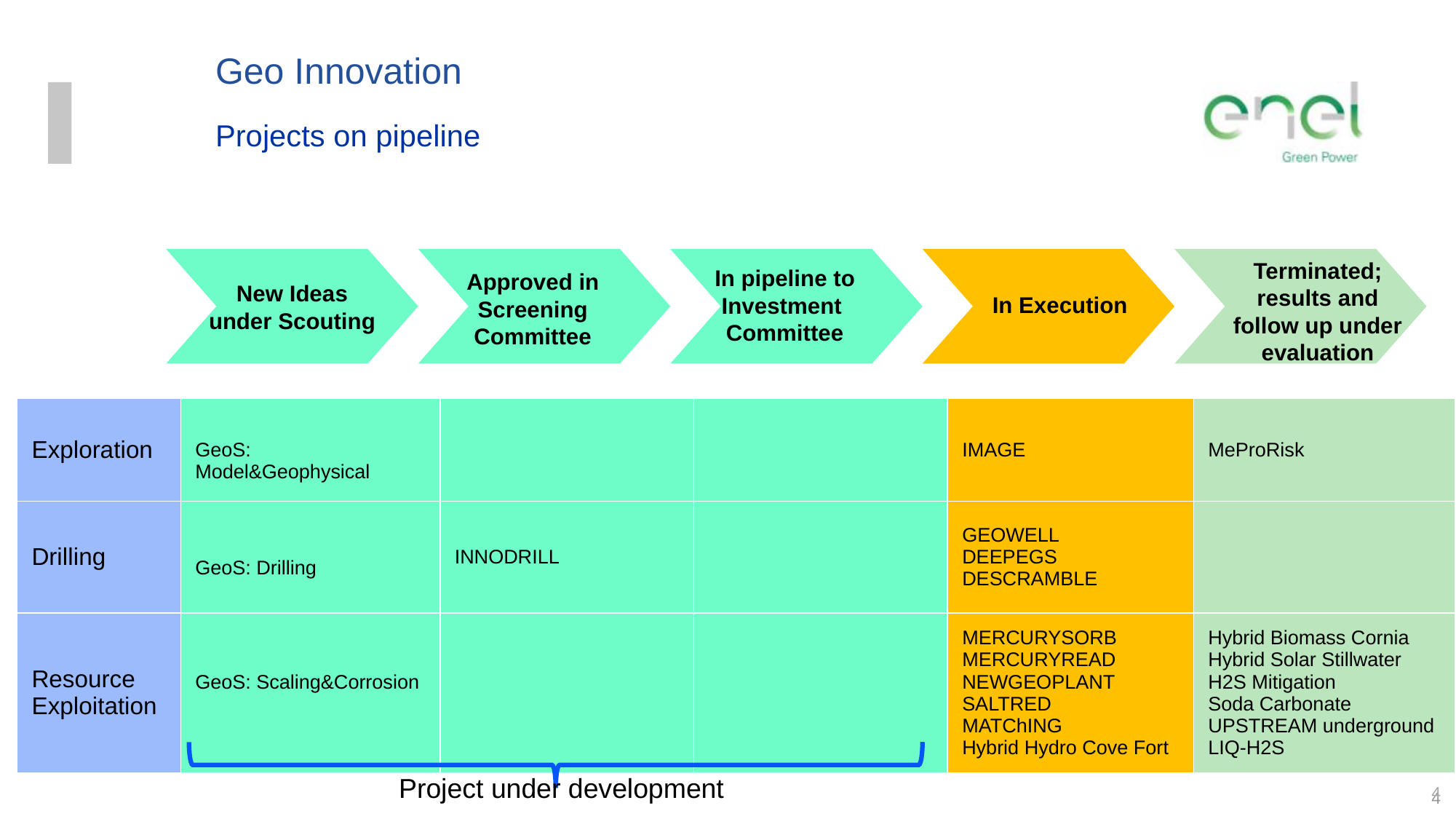

# Geo Innovation
Projects on pipeline

Terminated; results and follow up under evaluation
In pipeline to Investment  Committee
Approved in Screening Committee
New Ideas
under Scouting
In Execution
| Exploration | GeoS: Model&Geophysical |  |  | IMAGE | MeProRisk |
| --- | --- | --- | --- | --- | --- |
| Drilling | GeoS: Drilling | INNODRILL |  | GEOWELL DEEPEGS DESCRAMBLE |  |
| Resource Exploitation | GeoS: Scaling&Corrosion |  |  | MERCURYSORB MERCURYREAD NEWGEOPLANT SALTRED MATChING Hybrid Hydro Cove Fort | Hybrid Biomass Cornia Hybrid Solar Stillwater H2S Mitigation Soda Carbonate UPSTREAM underground LIQ-H2S |

Project under development
4
4